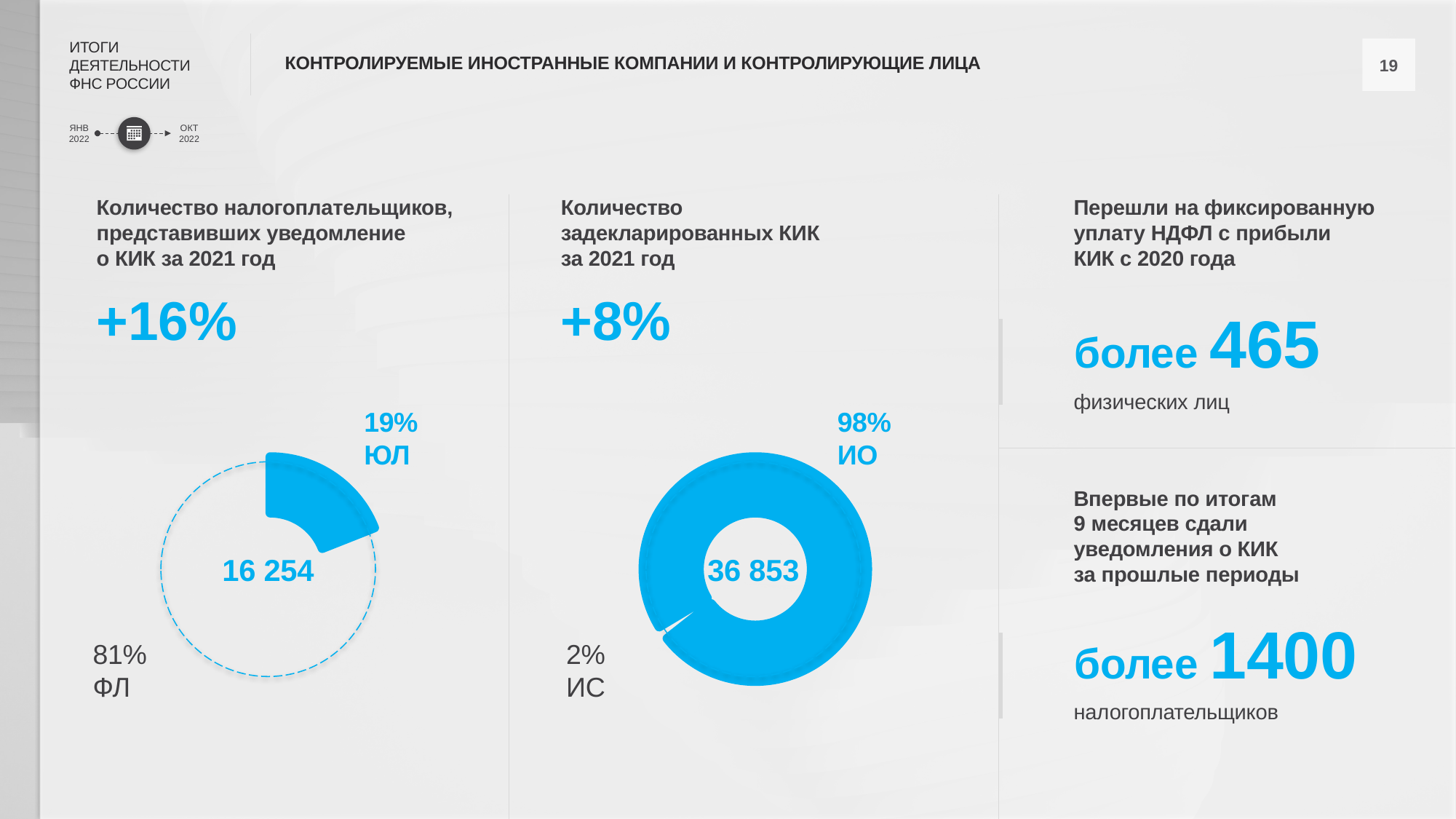

КОНТРОЛИРУЕМЫЕ ИНОСТРАННЫЕ КОМПАНИИ И КОНТРОЛИРУЮЩИЕ ЛИЦА
Количество налогоплательщиков, представивших уведомление
о КИК за 2021 год
Количество
задекларированных КИК
за 2021 год
Перешли на фиксированную уплату НДФЛ с прибыли КИК c 2020 года
+16%
+8%
более 465
физических лиц
19%
ЮЛ
98%
ИО

### Chart

| Category | Продажи |
|---|---|
| Кв. 1 | 19.0 |
| Кв. 2 | 81.0 |

### Chart

| Category | Продажи |
|---|---|
| Кв. 1 | 98.0 |
| Кв. 2 | 2.0 |
Впервые по итогам
9 месяцев сдали уведомления о КИК
за прошлые периоды
16 254
36 853
более 1400
налогоплательщиков
81%
ФЛ
2%
ИС